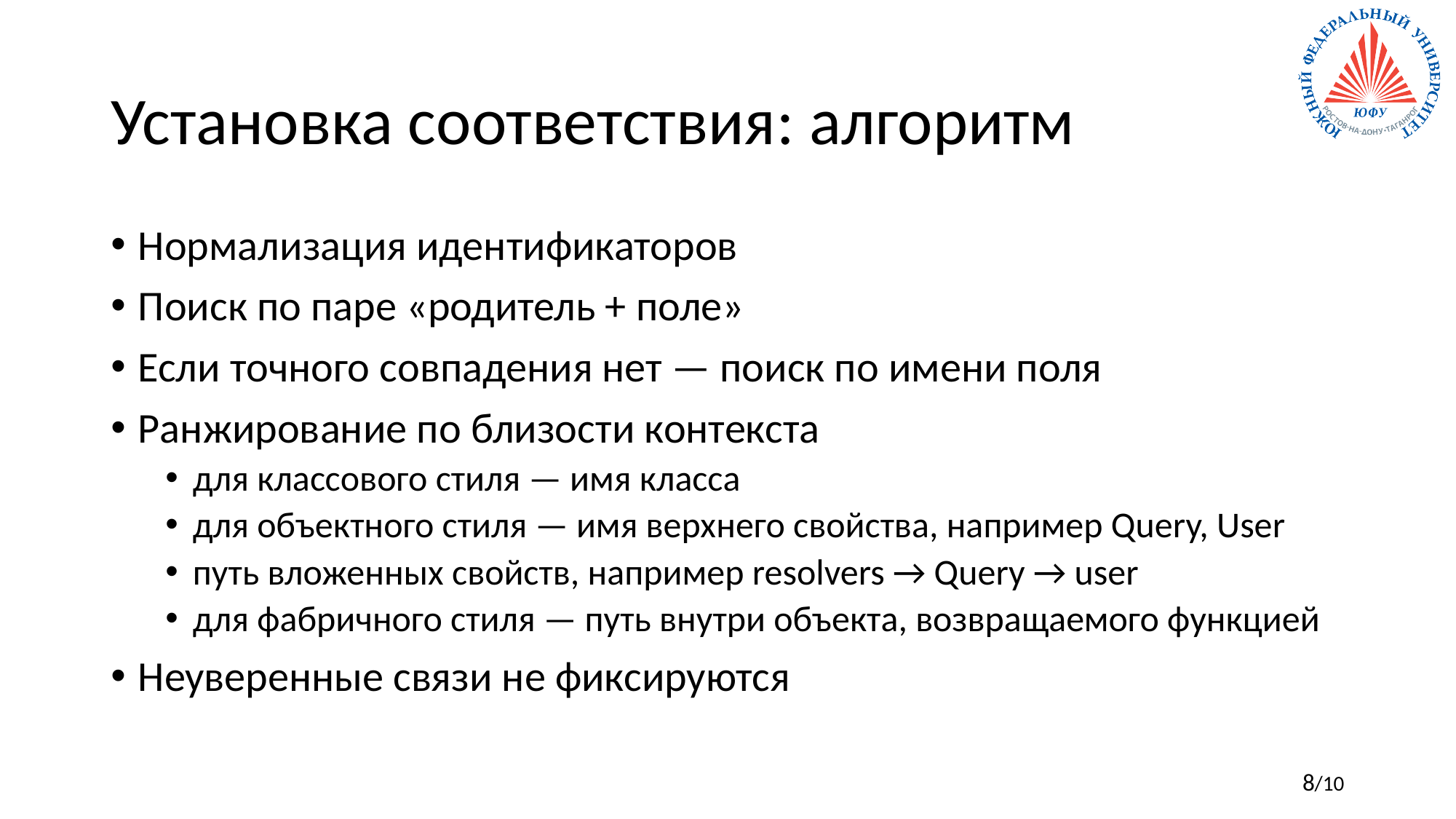

# Установка соответствия: алгоритм
Нормализация идентификаторов
Поиск по паре «родитель + поле»
Если точного совпадения нет — поиск по имени поля
Ранжирование по близости контекста
для классового стиля — имя класса
для объектного стиля — имя верхнего свойства, например Query, User
путь вложенных свойств, например resolvers → Query → user
для фабричного стиля — путь внутри объекта, возвращаемого функцией
Неуверенные связи не фиксируются
8/10